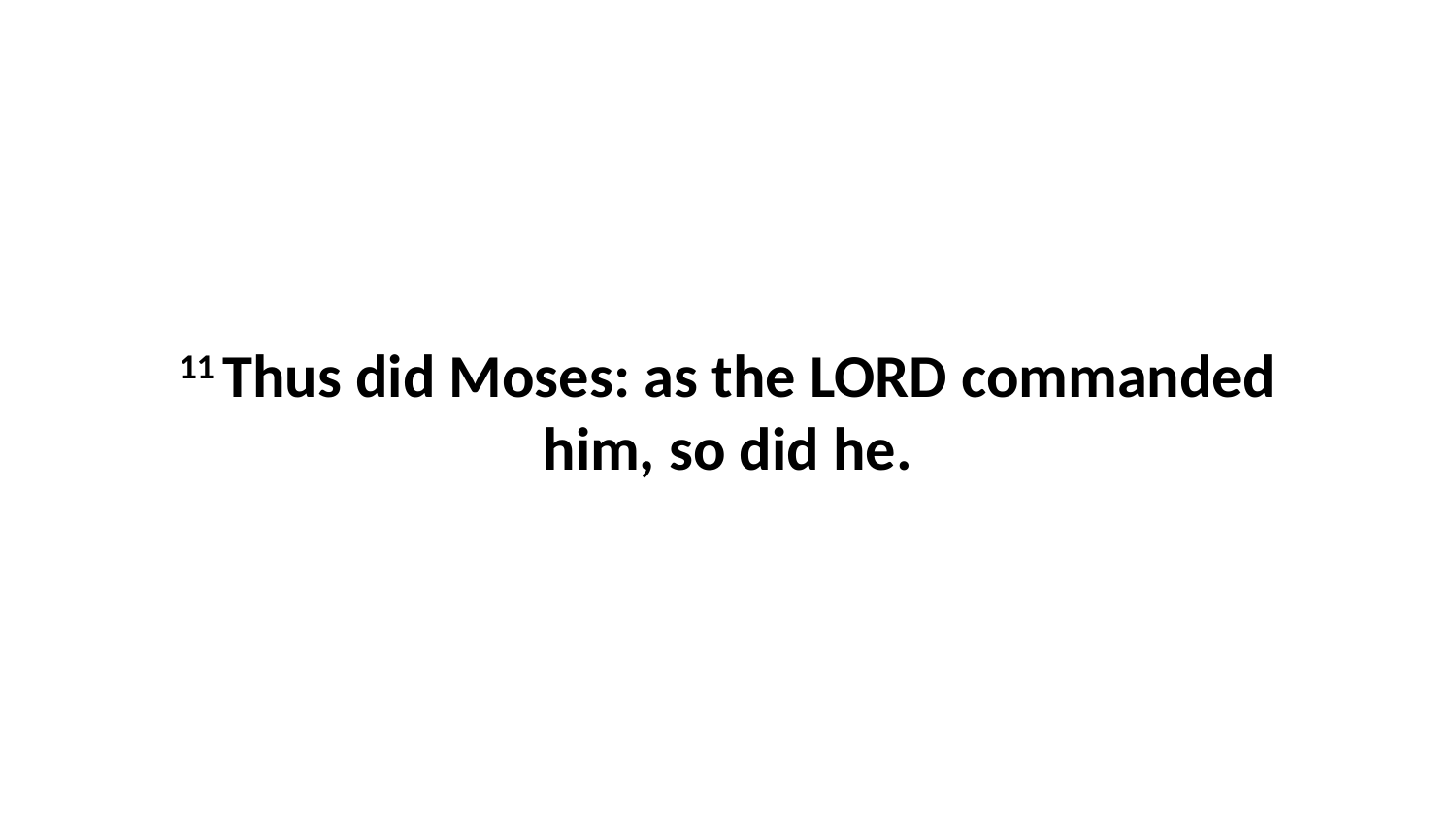

11 Thus did Moses: as the LORD commanded him, so did he.